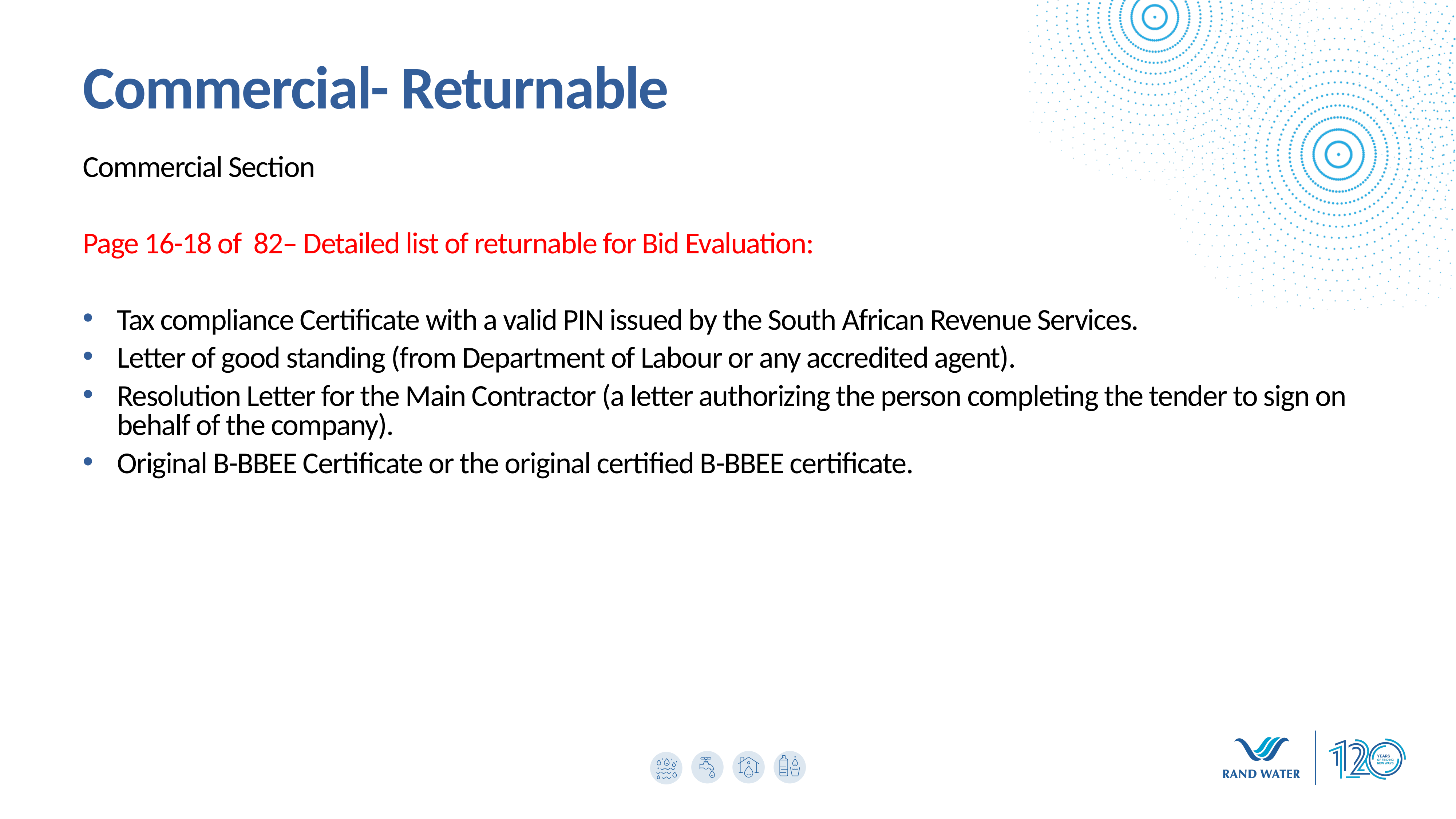

Commercial- Returnable
Commercial Section

Page 16-18 of  82– Detailed list of returnable for Bid Evaluation:

Tax compliance Certificate with a valid PIN issued by the South African Revenue Services.
Letter of good standing (from Department of Labour or any accredited agent).
Resolution Letter for the Main Contractor (a letter authorizing the person completing the tender to sign on behalf of the company).
Original B-BBEE Certificate or the original certified B-BBEE certificate.